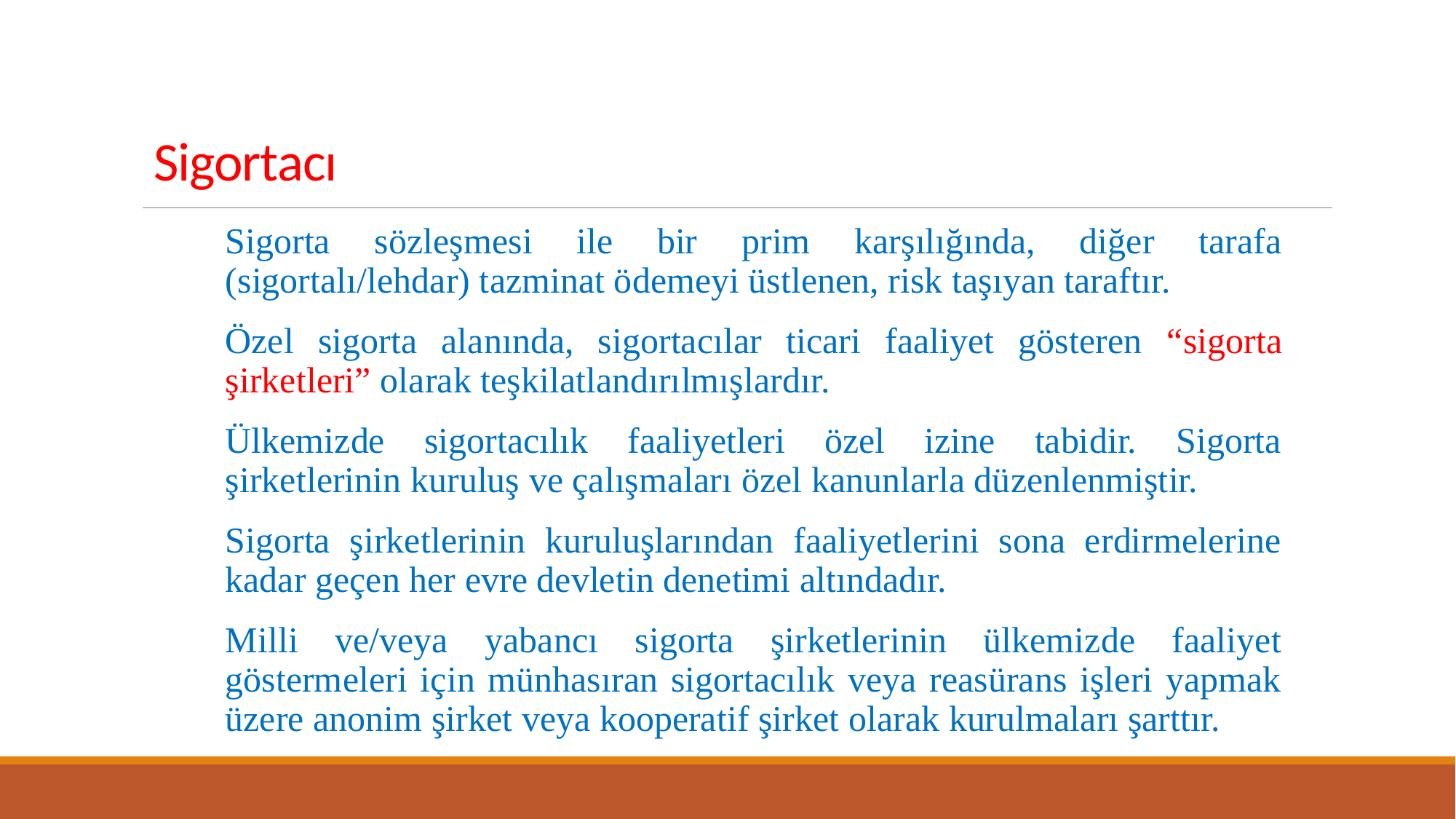

# Sigortacı
Sigorta sözleşmesi ile bir prim karşılığında, diğer tarafa (sigortalı/lehdar) tazminat ödemeyi üstlenen, risk taşıyan taraftır.
Özel sigorta alanında, sigortacılar ticari faaliyet gösteren “sigorta şirketleri” olarak teşkilatlandırılmışlardır.
Ülkemizde sigortacılık faaliyetleri özel izine tabidir. Sigorta şirketlerinin kuruluş ve çalışmaları özel kanunlarla düzenlenmiştir.
Sigorta şirketlerinin kuruluşlarından faaliyetlerini sona erdirmelerine kadar geçen her evre devletin denetimi altındadır.
Milli ve/veya yabancı sigorta şirketlerinin ülkemizde faaliyet göstermeleri için münhasıran sigortacılık veya reasürans işleri yapmak üzere anonim şirket veya kooperatif şirket olarak kurulmaları şarttır.